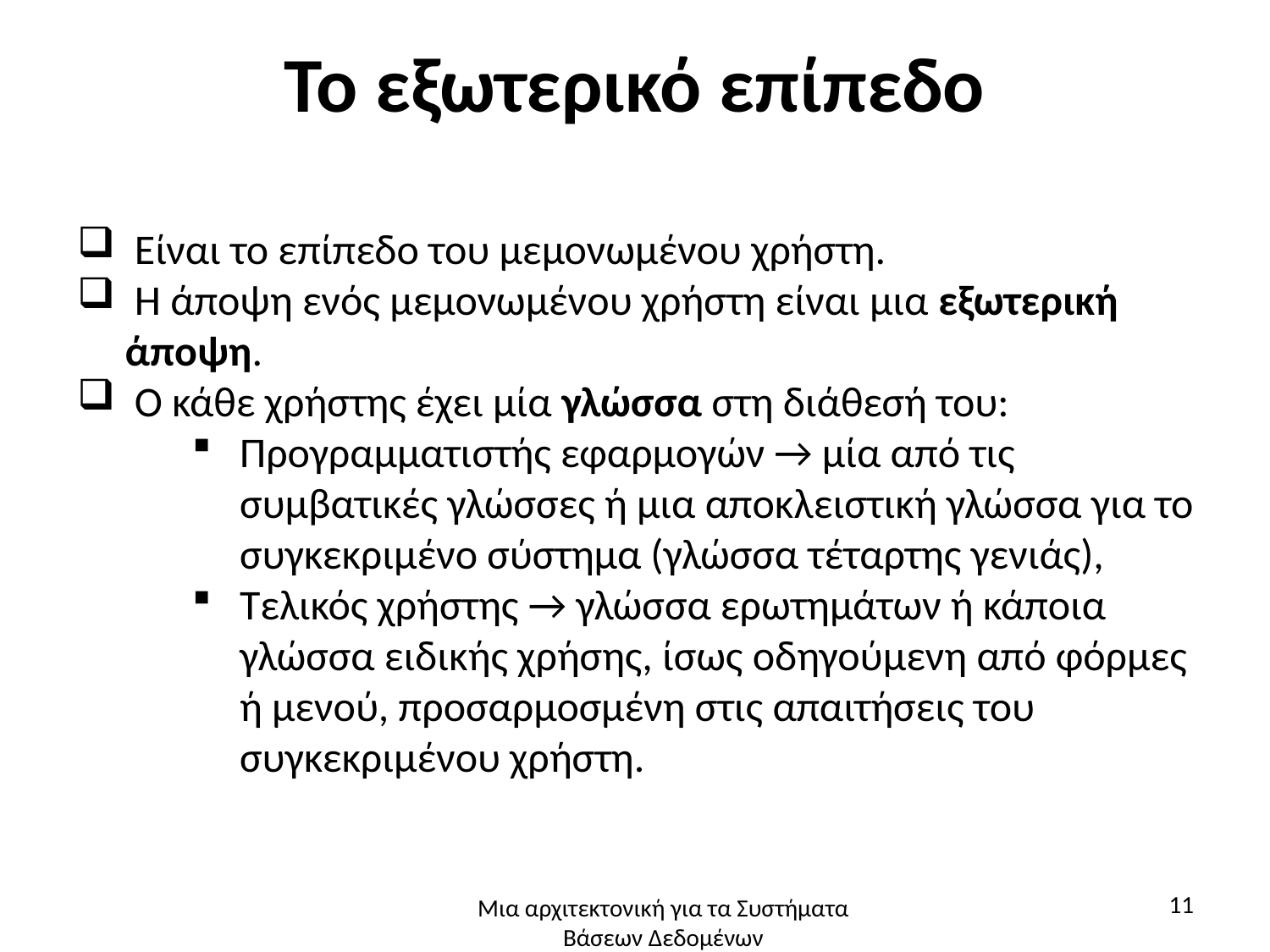

# Το εξωτερικό επίπεδο
 Είναι το επίπεδο του μεμονωμένου χρήστη.
 Η άποψη ενός μεμονωμένου χρήστη είναι μια εξωτερική άποψη.
 Ο κάθε χρήστης έχει μία γλώσσα στη διάθεσή του:
Προγραμματιστής εφαρμογών → μία από τις συμβατικές γλώσσες ή μια αποκλειστική γλώσσα για το συγκεκριμένο σύστημα (γλώσσα τέταρτης γενιάς),
Τελικός χρήστης → γλώσσα ερωτημάτων ή κάποια γλώσσα ειδικής χρήσης, ίσως οδηγούμενη από φόρμες ή μενού, προσαρμοσμένη στις απαιτήσεις του συγκεκριμένου χρήστη.
11
Μια αρχιτεκτονική για τα Συστήματα Βάσεων Δεδομένων